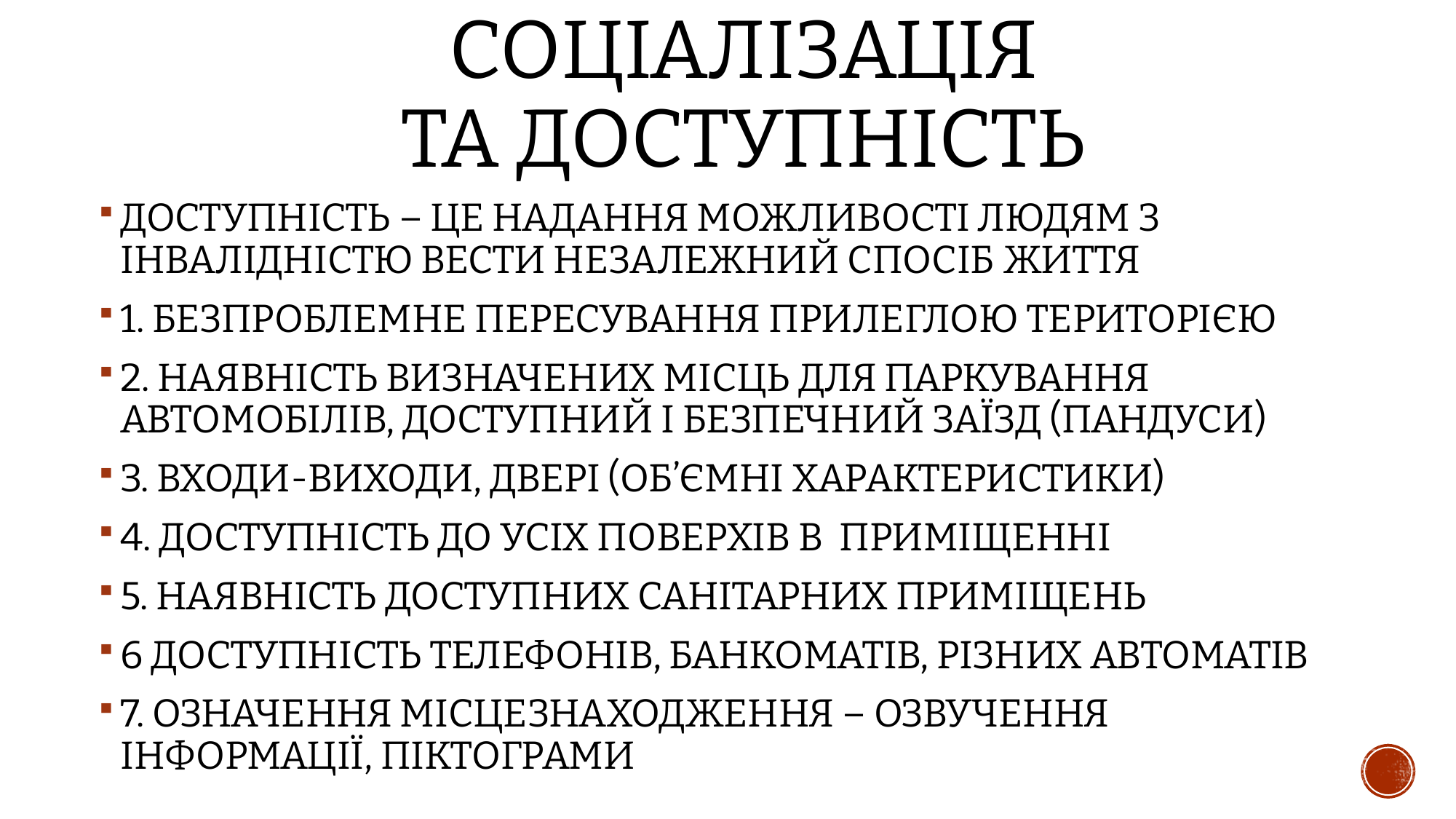

# СОЦІАЛІЗАЦІЯ ТА ДОСТУПНІСТЬ
ДОСТУПНІСТЬ – ЦЕ НАДАННЯ МОЖЛИВОСТІ ЛЮДЯМ З ІНВАЛІДНІСТЮ ВЕСТИ НЕЗАЛЕЖНИЙ СПОСІБ ЖИТТЯ
1. БЕЗПРОБЛЕМНЕ ПЕРЕСУВАННЯ ПРИЛЕГЛОЮ ТЕРИТОРІЄЮ
2. НАЯВНІСТЬ ВИЗНАЧЕНИХ МІСЦЬ ДЛЯ ПАРКУВАННЯ АВТОМОБІЛІВ, ДОСТУПНИЙ І БЕЗПЕЧНИЙ ЗАЇЗД (ПАНДУСИ)
3. ВХОДИ-ВИХОДИ, ДВЕРІ (ОБ’ЄМНІ ХАРАКТЕРИСТИКИ)
4. ДОСТУПНІСТЬ ДО УСІХ ПОВЕРХІВ В  ПРИМІЩЕННІ
5. НАЯВНІСТЬ ДОСТУПНИХ САНІТАРНИХ ПРИМІЩЕНЬ
6 ДОСТУПНІСТЬ ТЕЛЕФОНІВ, БАНКОМАТІВ, РІЗНИХ АВТОМАТІВ
7. ОЗНАЧЕННЯ МІСЦЕЗНАХОДЖЕННЯ – ОЗВУЧЕННЯ ІНФОРМАЦІЇ, ПІКТОГРАМИ